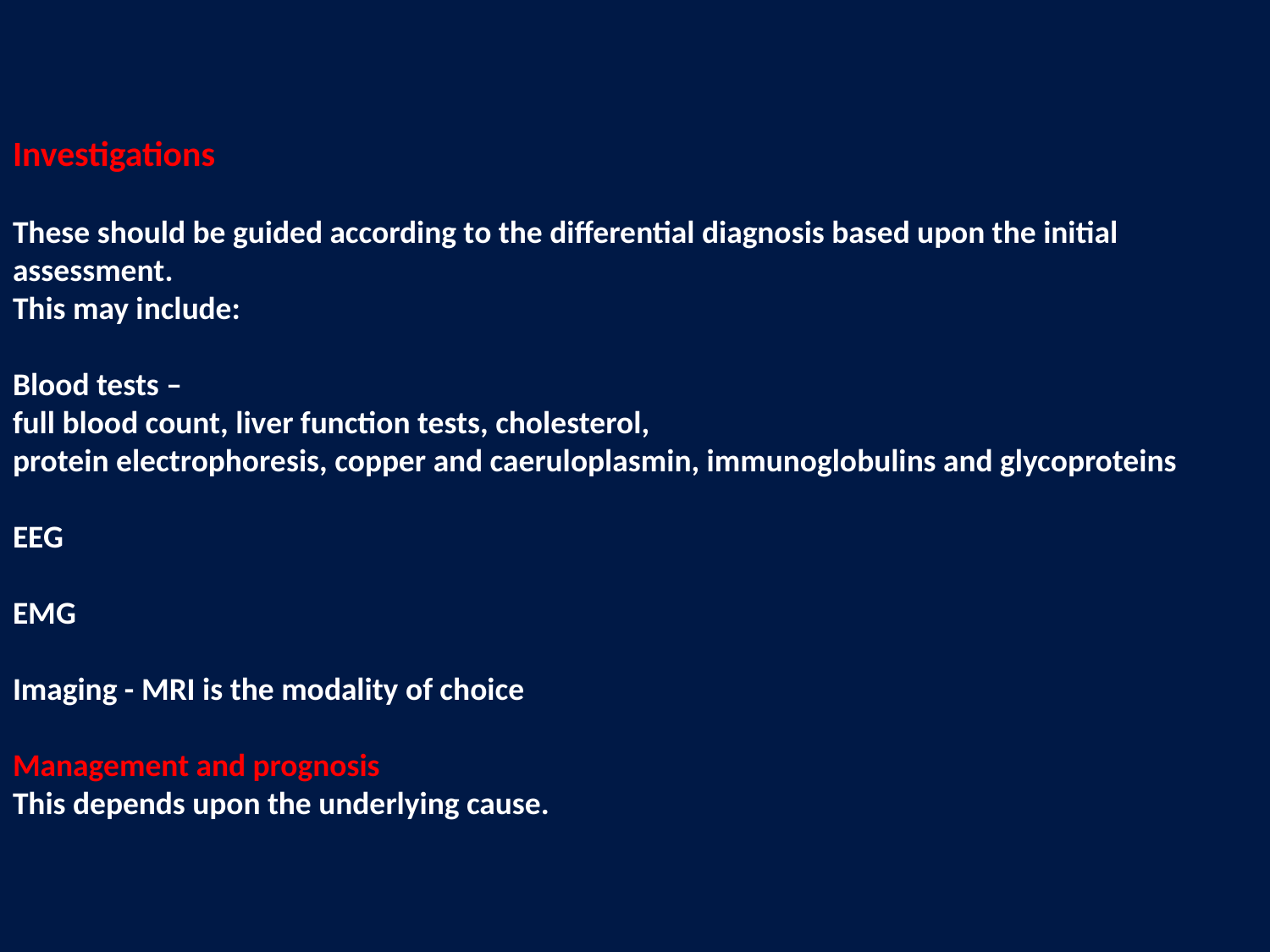

# Investigations These should be guided according to the differential diagnosis based upon the initial assessment. This may include: Blood tests – full blood count, liver function tests, cholesterol, protein electrophoresis, copper and caeruloplasmin, immunoglobulins and glycoproteins EEG EMG Imaging - MRI is the modality of choice Management and prognosis This depends upon the underlying cause.